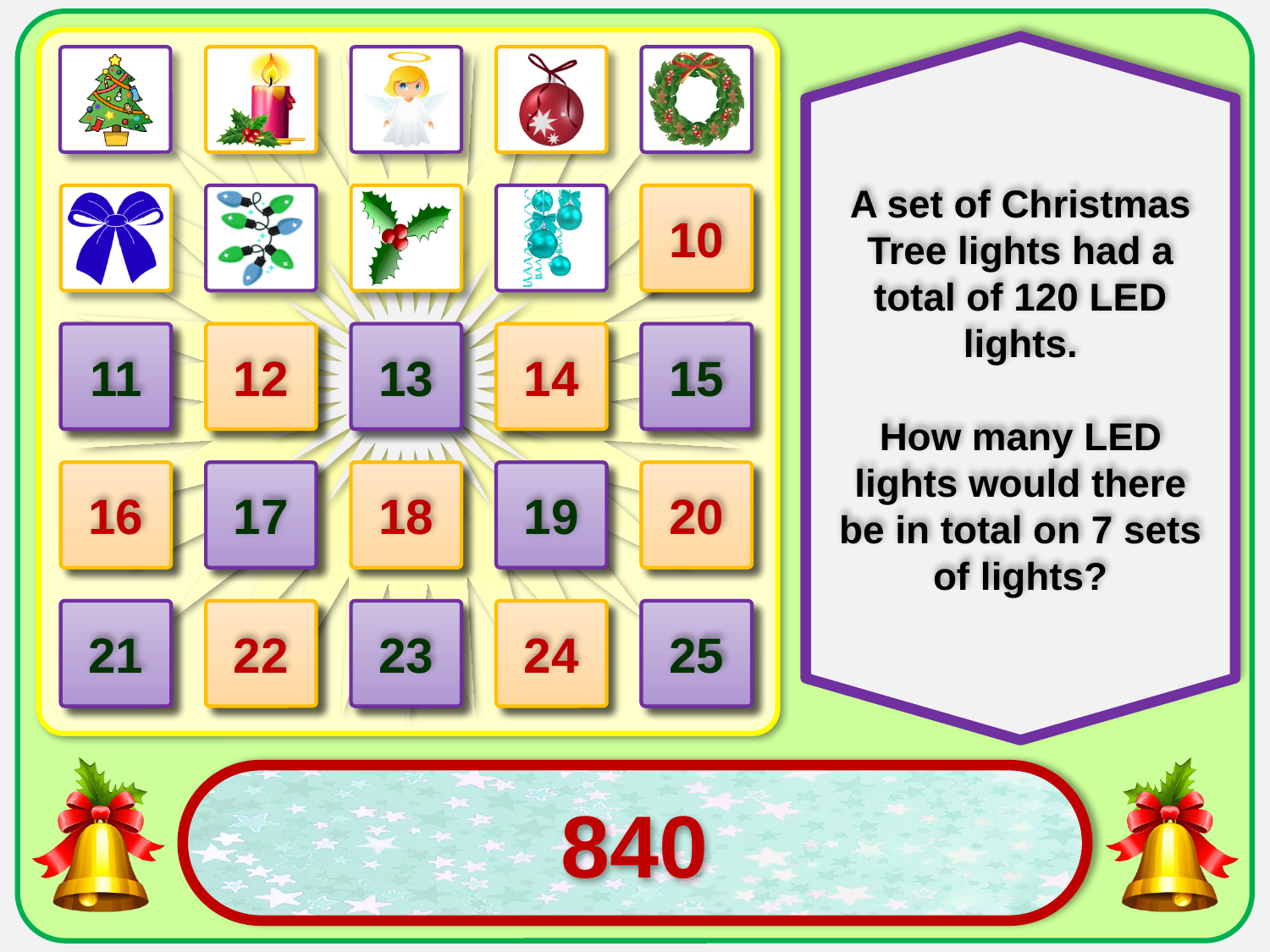

A set of Christmas Tree lights had a total of 120 LED lights.

How many LED lights would there be in total on 7 sets of lights?

10

11

12

13

14

15

16

17

18

19

20

21

22

23

24

25

840